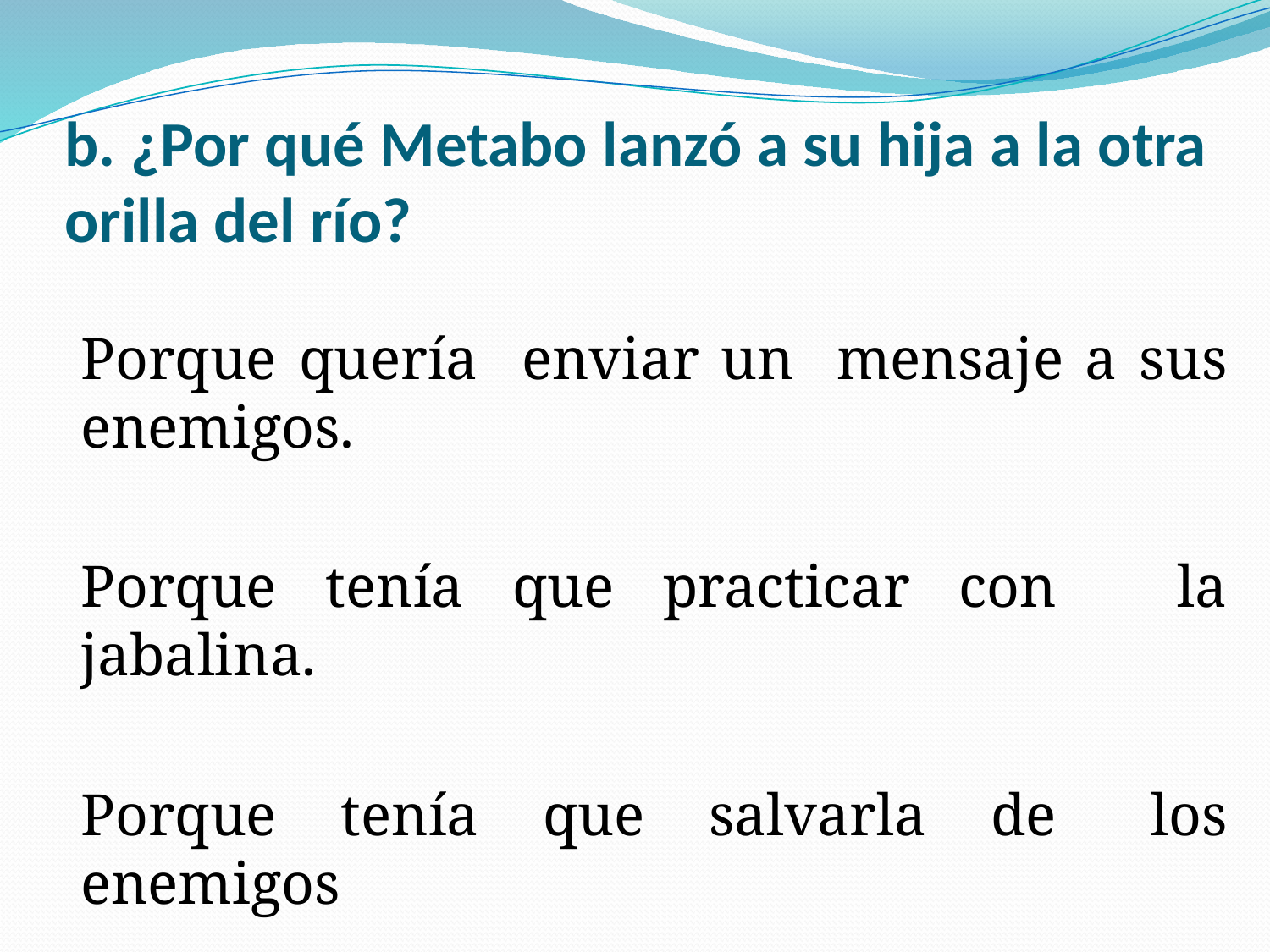

# b. ¿Por qué Metabo lanzó a su hija a la otra orilla del río?
			Porque quería  enviar un 			mensaje a sus enemigos.

			Porque tenía que practicar con 		la jabalina.

			Porque tenía que salvarla de 		los enemigos